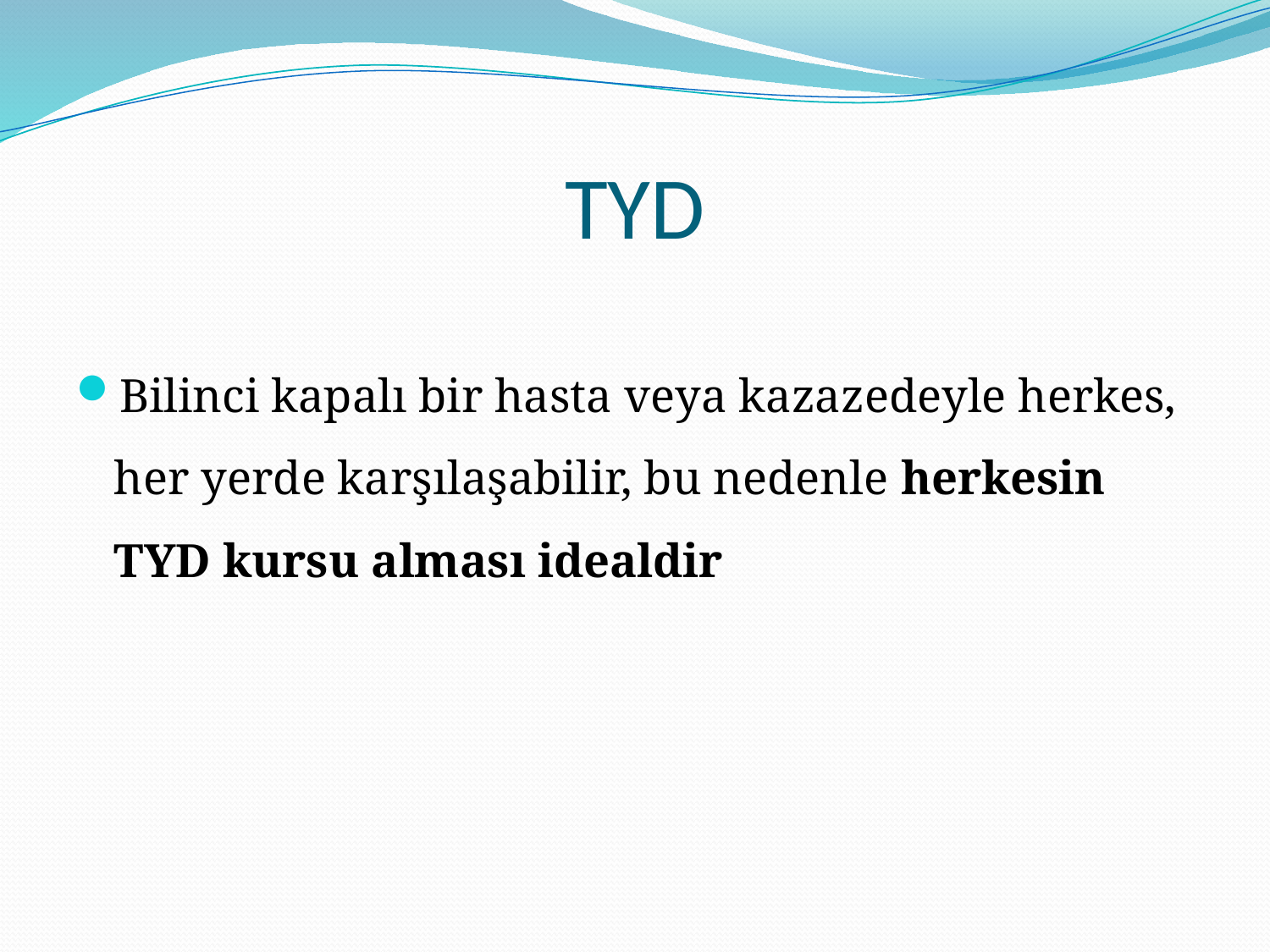

# TYD

Bilinci kapalı bir hasta veya kazazedeyle herkes, her yerde karşılaşabilir, bu nedenle herkesin TYD kursu alması idealdir